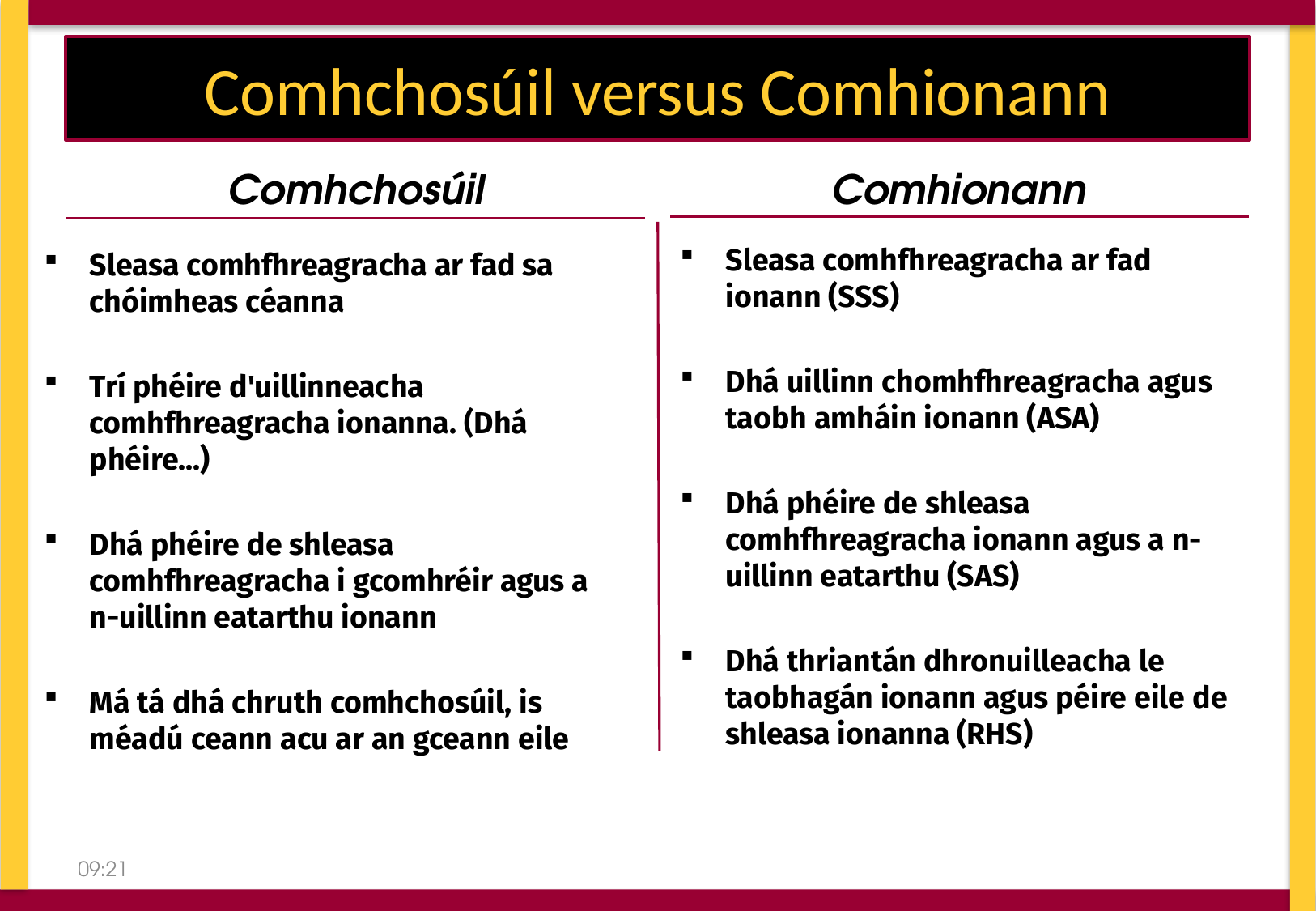

# Comhchosúil versus Comhionann
Comhchosúil
Comhionann
Sleasa comhfhreagracha ar fad ionann (SSS)

Dhá uillinn chomhfhreagracha agus taobh amháin ionann (ASA)

Dhá phéire de shleasa comhfhreagracha ionann agus a n-uillinn eatarthu (SAS)

Dhá thriantán dhronuilleacha le taobhagán ionann agus péire eile de shleasa ionanna (RHS)
Sleasa comhfhreagracha ar fad sa chóimheas céanna

Trí phéire d'uillinneacha comhfhreagracha ionanna. (Dhá phéire...)

Dhá phéire de shleasa comhfhreagracha i gcomhréir agus a n-uillinn eatarthu ionann

Má tá dhá chruth comhchosúil, is méadú ceann acu ar an gceann eile

09:21